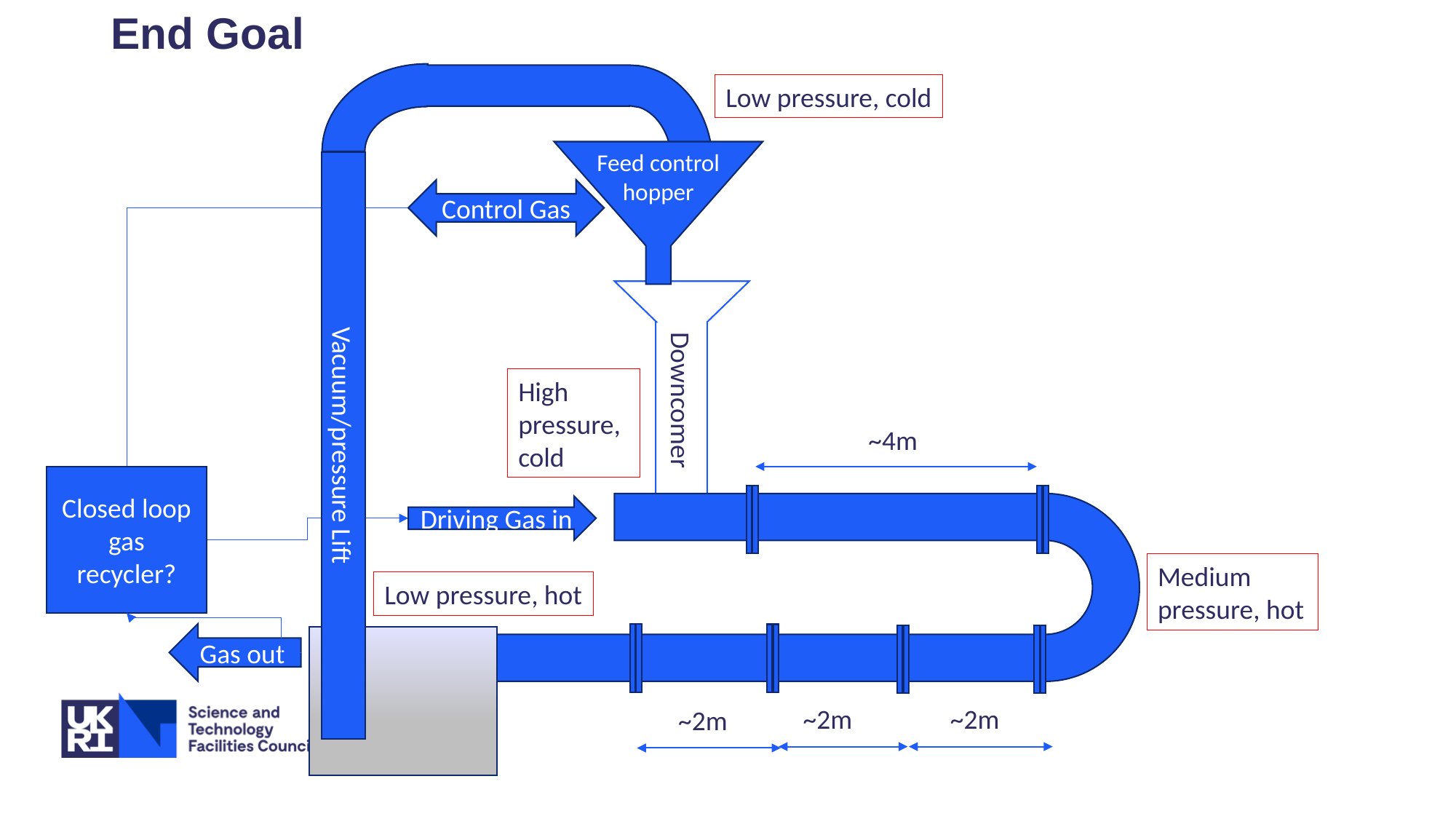

# End Goal

Low pressure, cold
Feed control hopper

Vacuum/pressure Lift
Control Gas
Downcomer
High pressure, cold
~4m
Closed loop gas recycler?

Driving Gas in
Medium pressure, hot
Low pressure, hot
Gas out

~2m
~2m
~2m